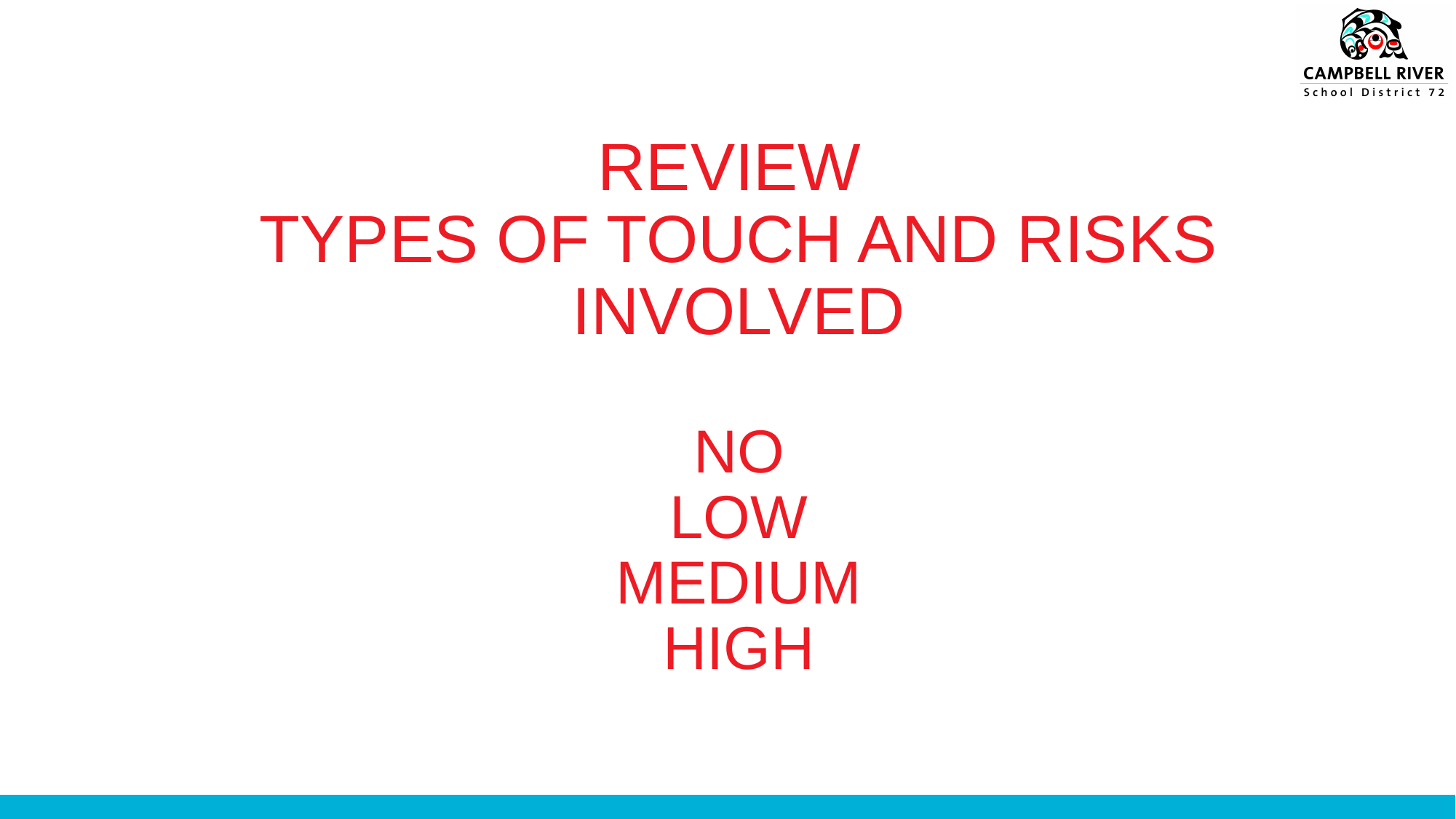

# REVIEW
TYPES OF TOUCH AND RISKS INVOLVED

NO
LOW
MEDIUM
HIGH